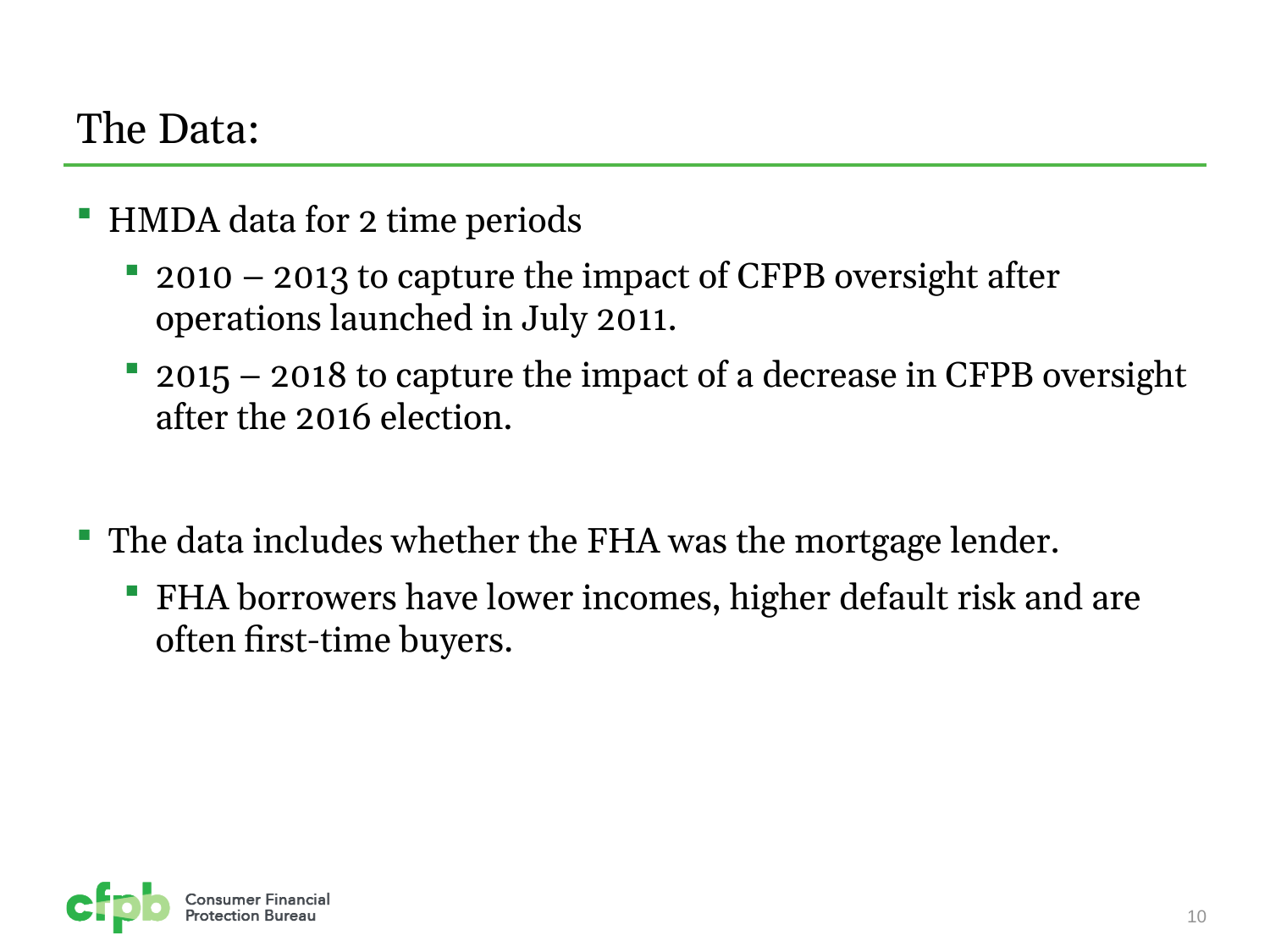

# The Data:
HMDA data for 2 time periods
2010 – 2013 to capture the impact of CFPB oversight after operations launched in July 2011.
2015 – 2018 to capture the impact of a decrease in CFPB oversight after the 2016 election.

The data includes whether the FHA was the mortgage lender.
FHA borrowers have lower incomes, higher default risk and are often first-time buyers.

10